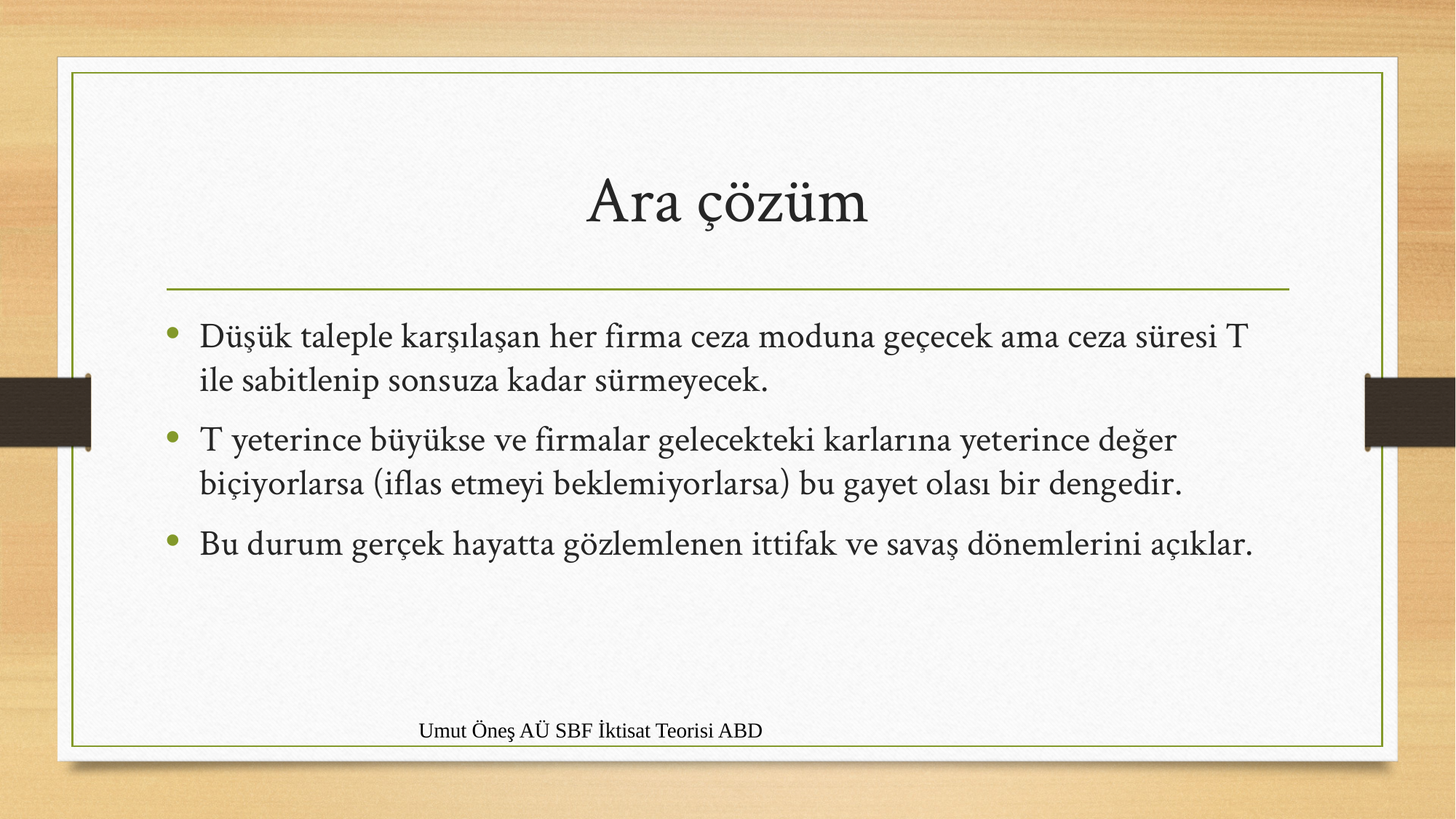

# Ara çözüm
Düşük taleple karşılaşan her firma ceza moduna geçecek ama ceza süresi T ile sabitlenip sonsuza kadar sürmeyecek.
T yeterince büyükse ve firmalar gelecekteki karlarına yeterince değer biçiyorlarsa (iflas etmeyi beklemiyorlarsa) bu gayet olası bir dengedir.
Bu durum gerçek hayatta gözlemlenen ittifak ve savaş dönemlerini açıklar.

Umut Öneş AÜ SBF İktisat Teorisi ABD